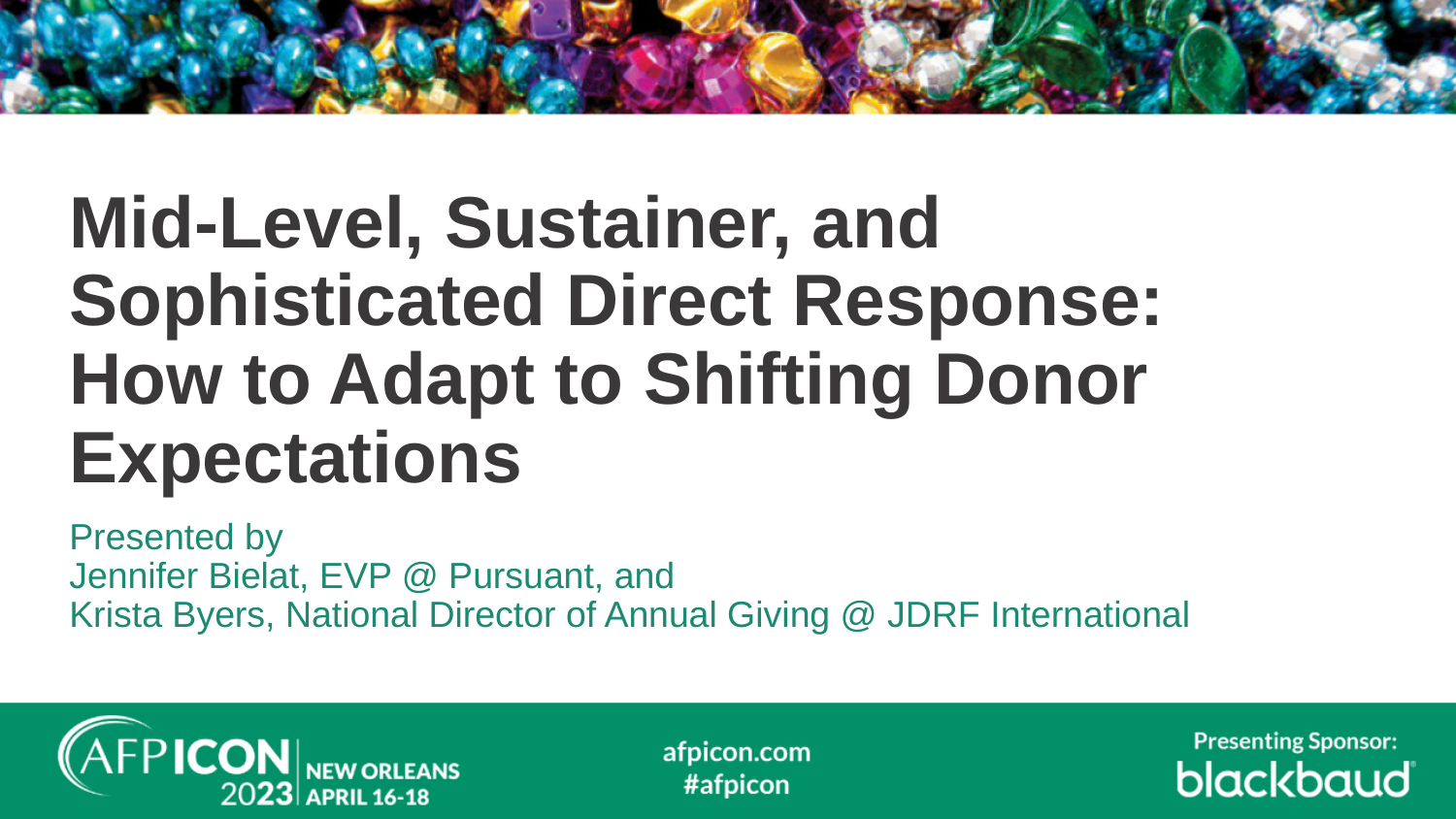

# Mid-Level, Sustainer, and Sophisticated Direct Response: How to Adapt to Shifting Donor Expectations
Presented by
Jennifer Bielat, EVP @ Pursuant, and
Krista Byers, National Director of Annual Giving @ JDRF International